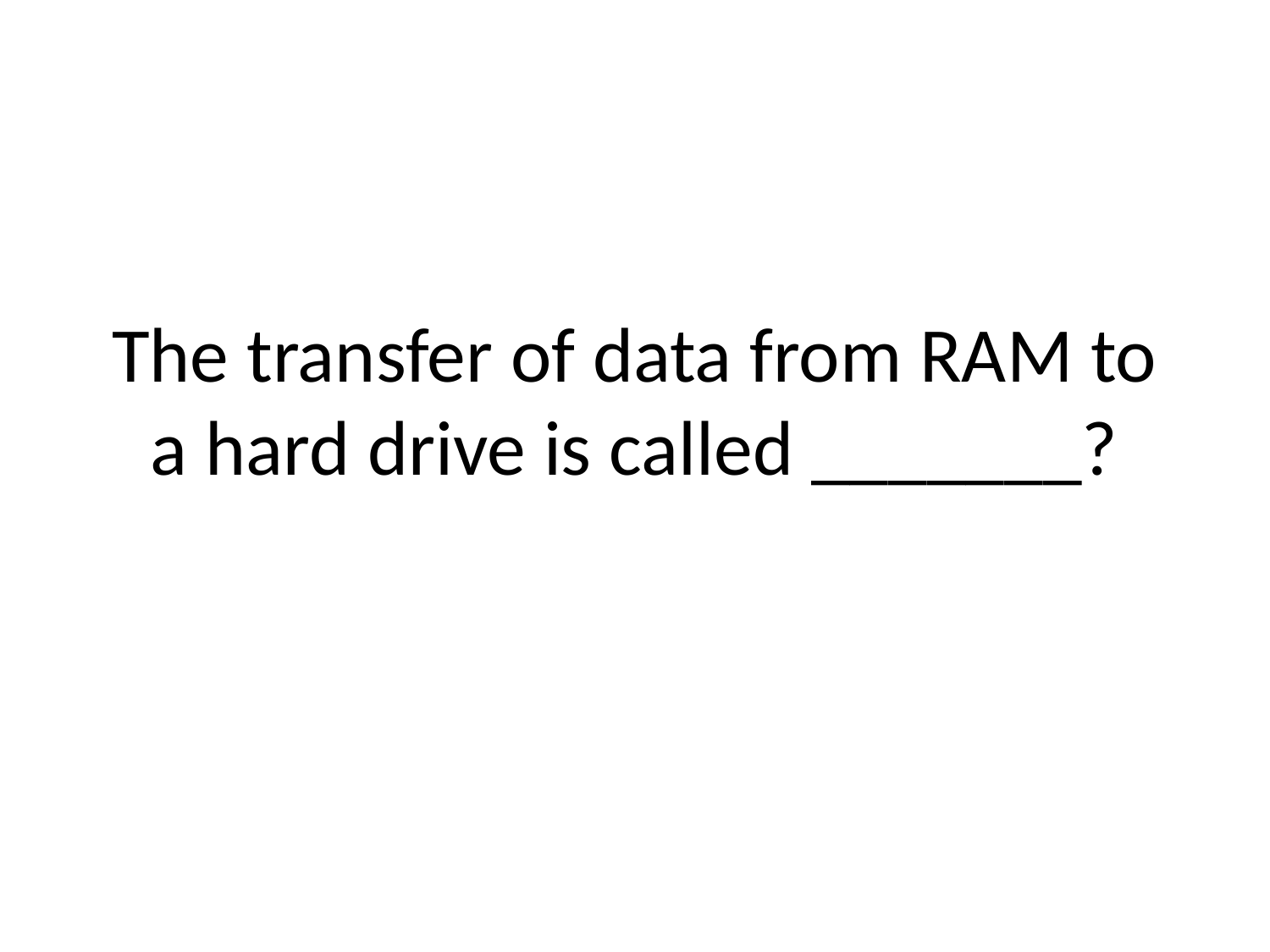

# The transfer of data from RAM to a hard drive is called _______?